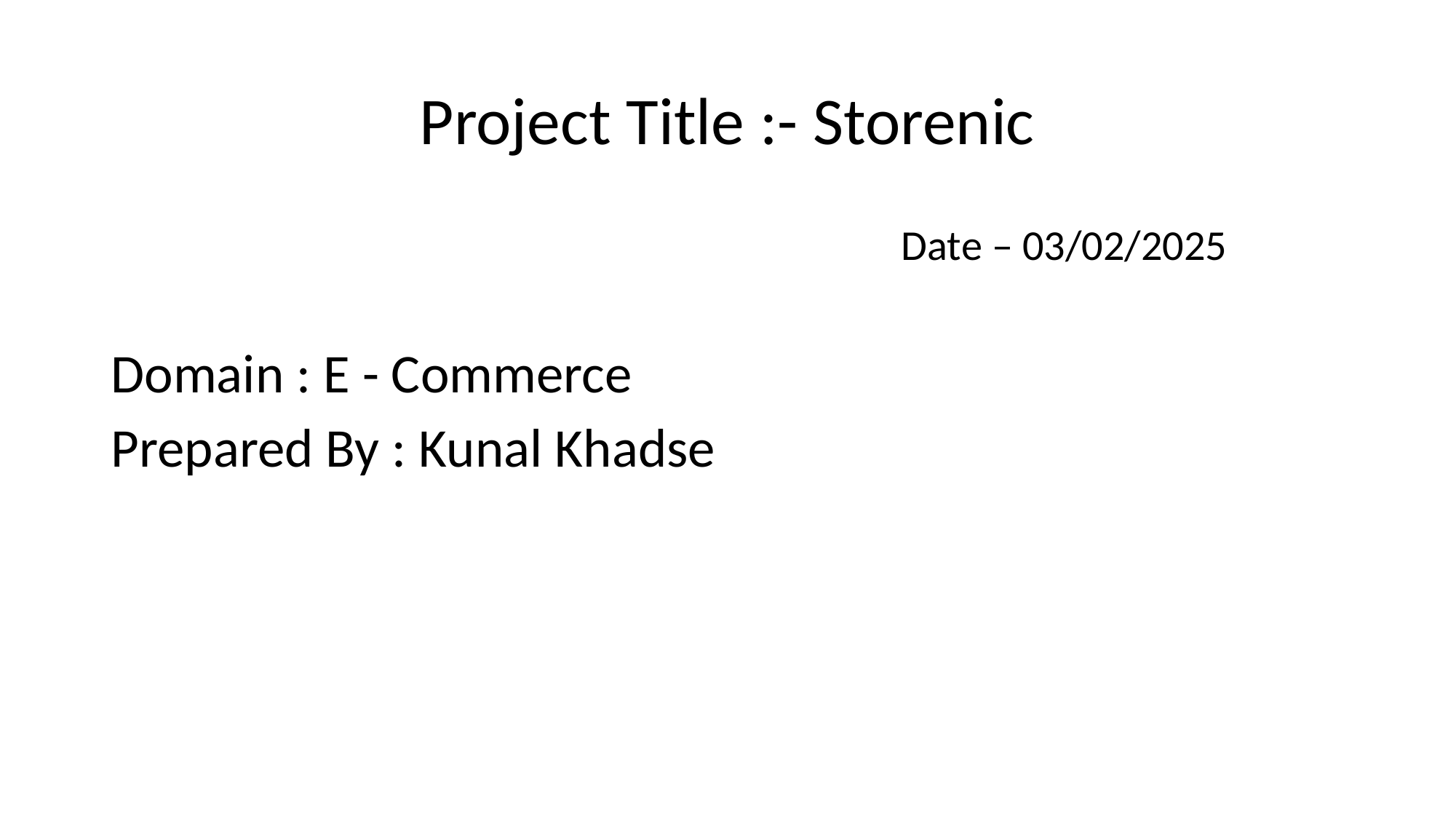

# Project Title :- Storenic
                                                                                  Date – 03/02/2025

Domain : E - Commerce
Prepared By : Kunal Khadse